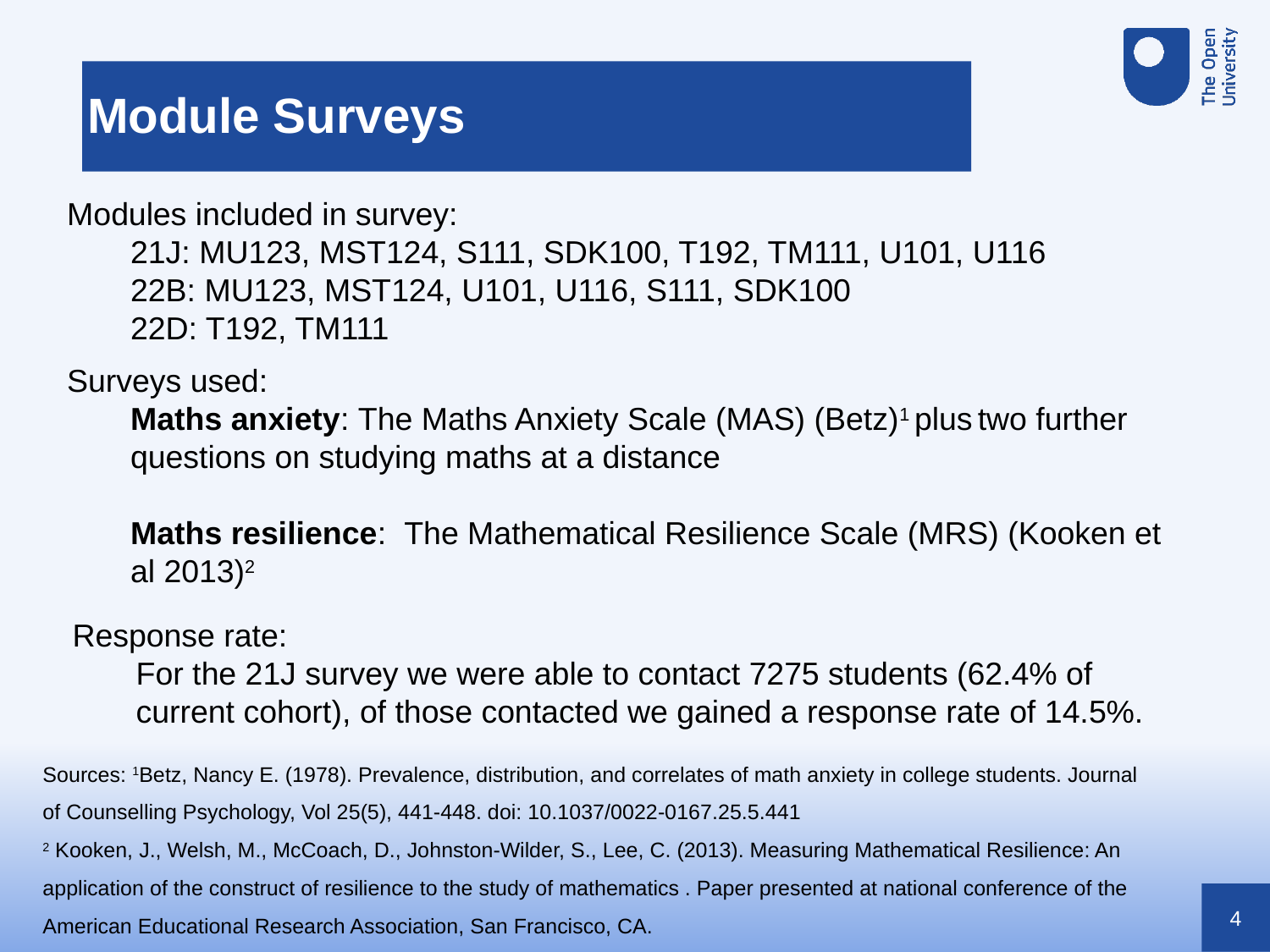

# Module Surveys
Modules included in survey:
21J: MU123, MST124, S111, SDK100, T192, TM111, U101, U116
22B: MU123, MST124, U101, U116, S111, SDK100
22D: T192, TM111
Surveys used:
Maths anxiety: The Maths Anxiety Scale (MAS) (Betz)1 plus two further questions on studying maths at a distance

Maths resilience:  The Mathematical Resilience Scale (MRS) (Kooken et al 2013)2

Response rate:
For the 21J survey we were able to contact 7275 students (62.4% of current cohort), of those contacted we gained a response rate of 14.5%.

Sources: 1Betz, Nancy E. (1978). Prevalence, distribution, and correlates of math anxiety in college students. Journal of Counselling Psychology, Vol 25(5), 441-448. doi: 10.1037/0022-0167.25.5.441
2 Kooken, J., Welsh, M., McCoach, D., Johnston-Wilder, S., Lee, C. (2013). Measuring Mathematical Resilience: An application of the construct of resilience to the study of mathematics . Paper presented at national conference of the American Educational Research Association, San Francisco, CA.